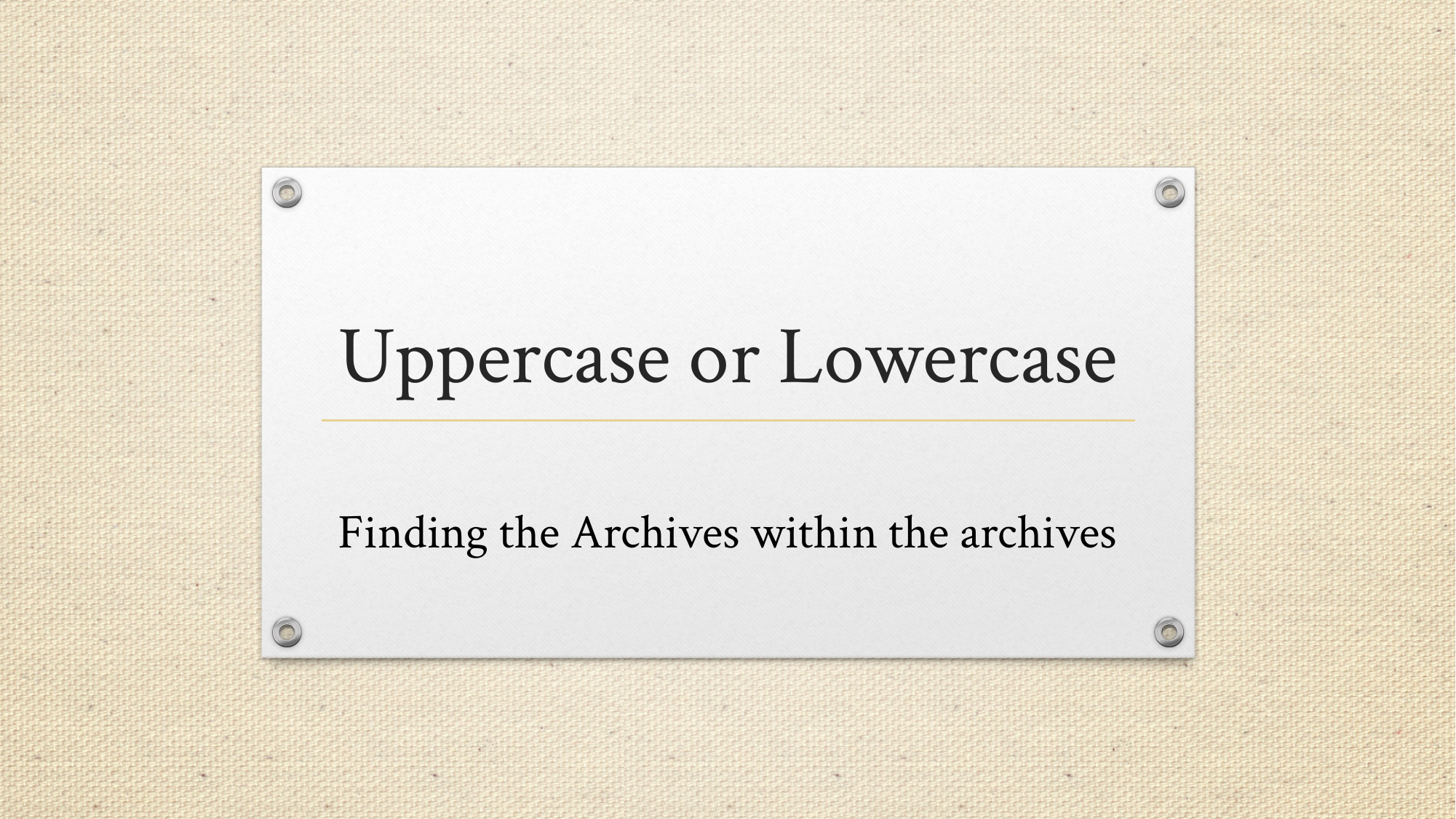

# Uppercase or Lowercase

Finding the Archives within the archives